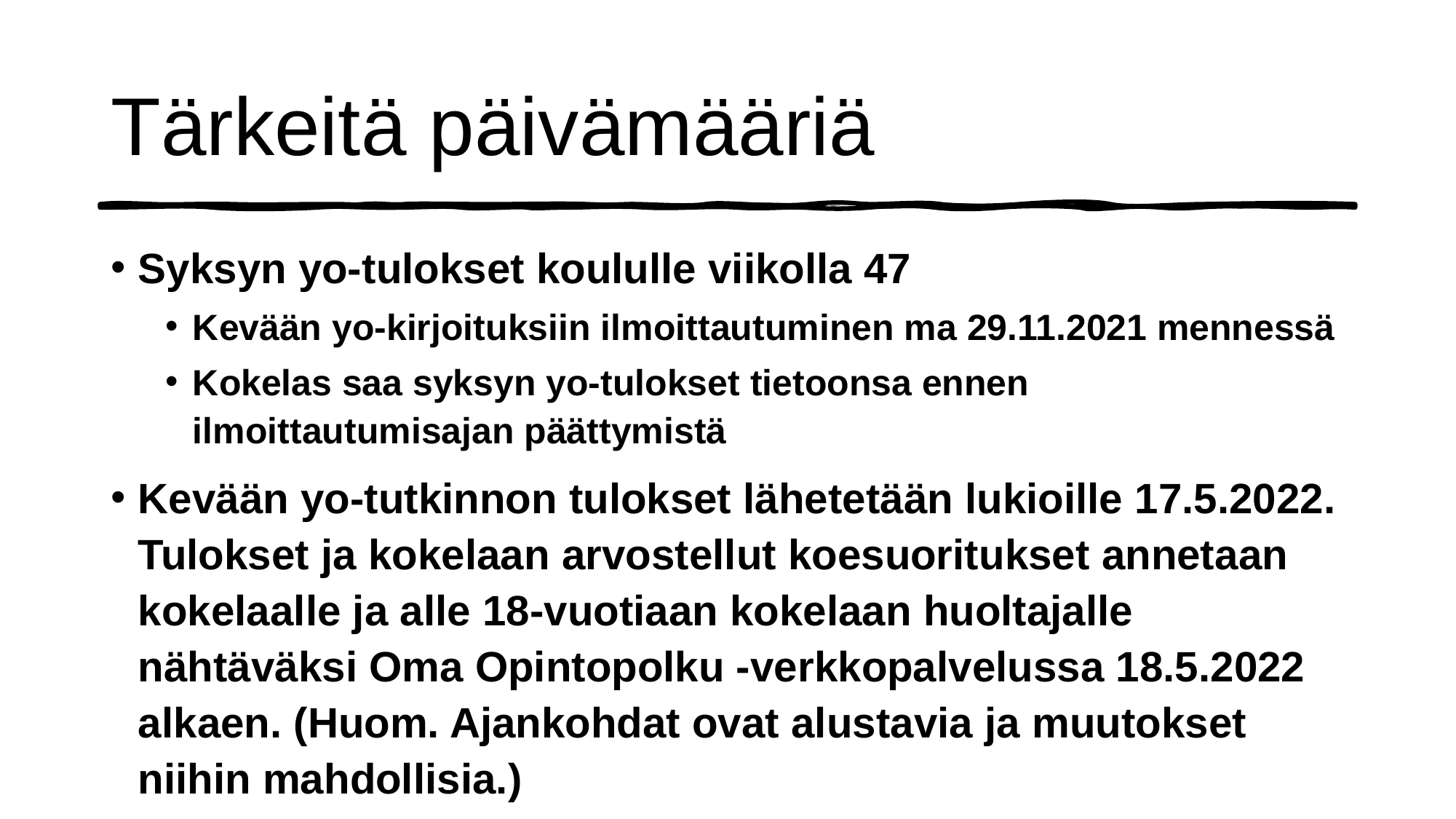

# Tärkeitä päivämääriä
Syksyn yo-tulokset koululle viikolla 47
Kevään yo-kirjoituksiin ilmoittautuminen ma 29.11.2021 mennessä
Kokelas saa syksyn yo-tulokset tietoonsa ennen ilmoittautumisajan päättymistä
Kevään yo-tutkinnon tulokset lähetetään lukioille 17.5.2022. Tulokset ja kokelaan arvostellut koesuoritukset annetaan kokelaalle ja alle 18-vuotiaan kokelaan huoltajalle nähtäväksi Oma Opintopolku -verkkopalvelussa 18.5.2022 alkaen. (Huom. Ajankohdat ovat alustavia ja muutokset niihin mahdollisia.)
Torstaina 2.5.2022 opiskelijan kurssimäärän tulee olla 75, jotta hän voi valmistua keväällä ylioppilaaksi
Ylioppilasjuhlat la 4.6.2022 klo 11 alkaen